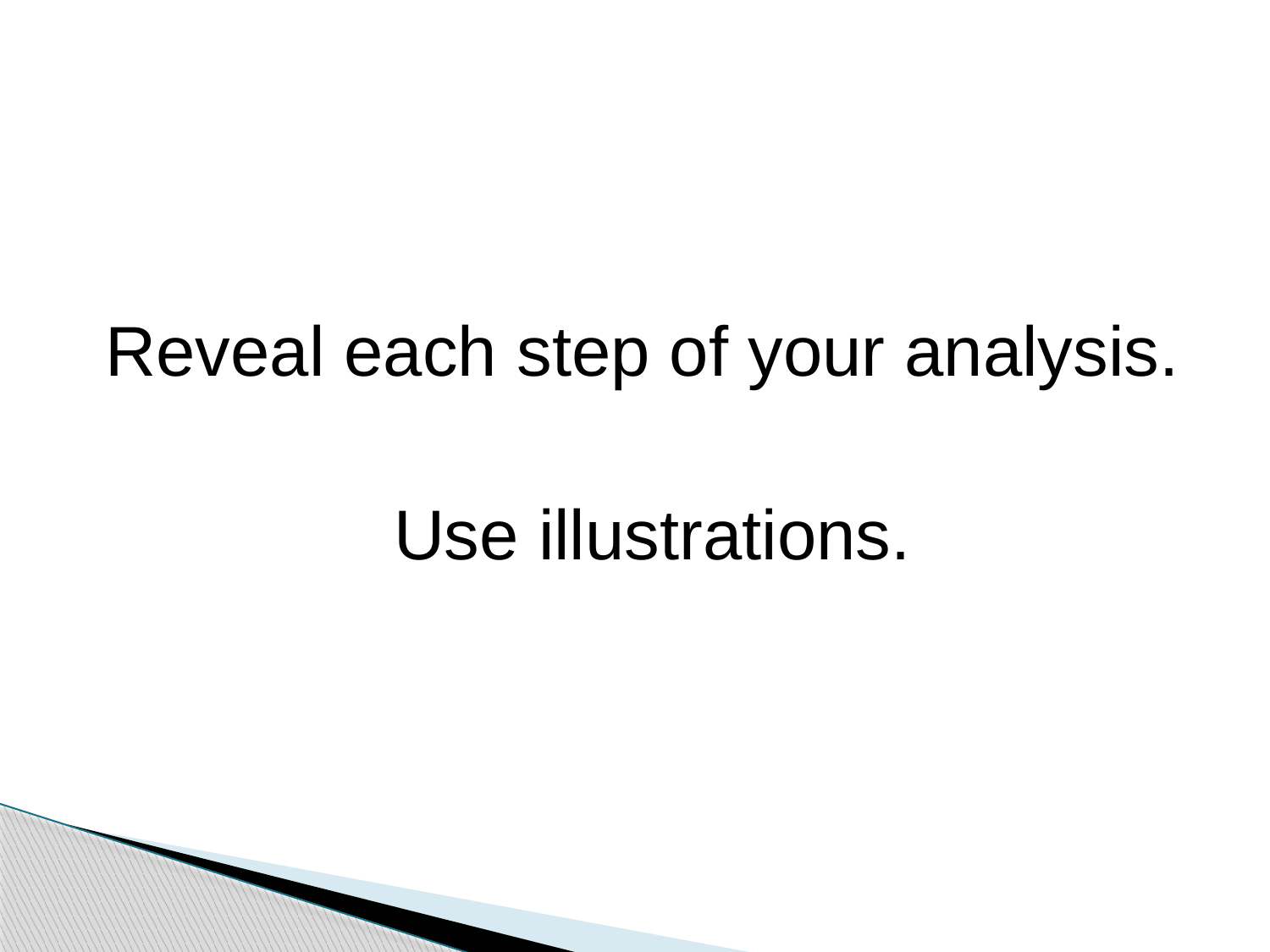

Reveal each step of your analysis.

 Use illustrations.